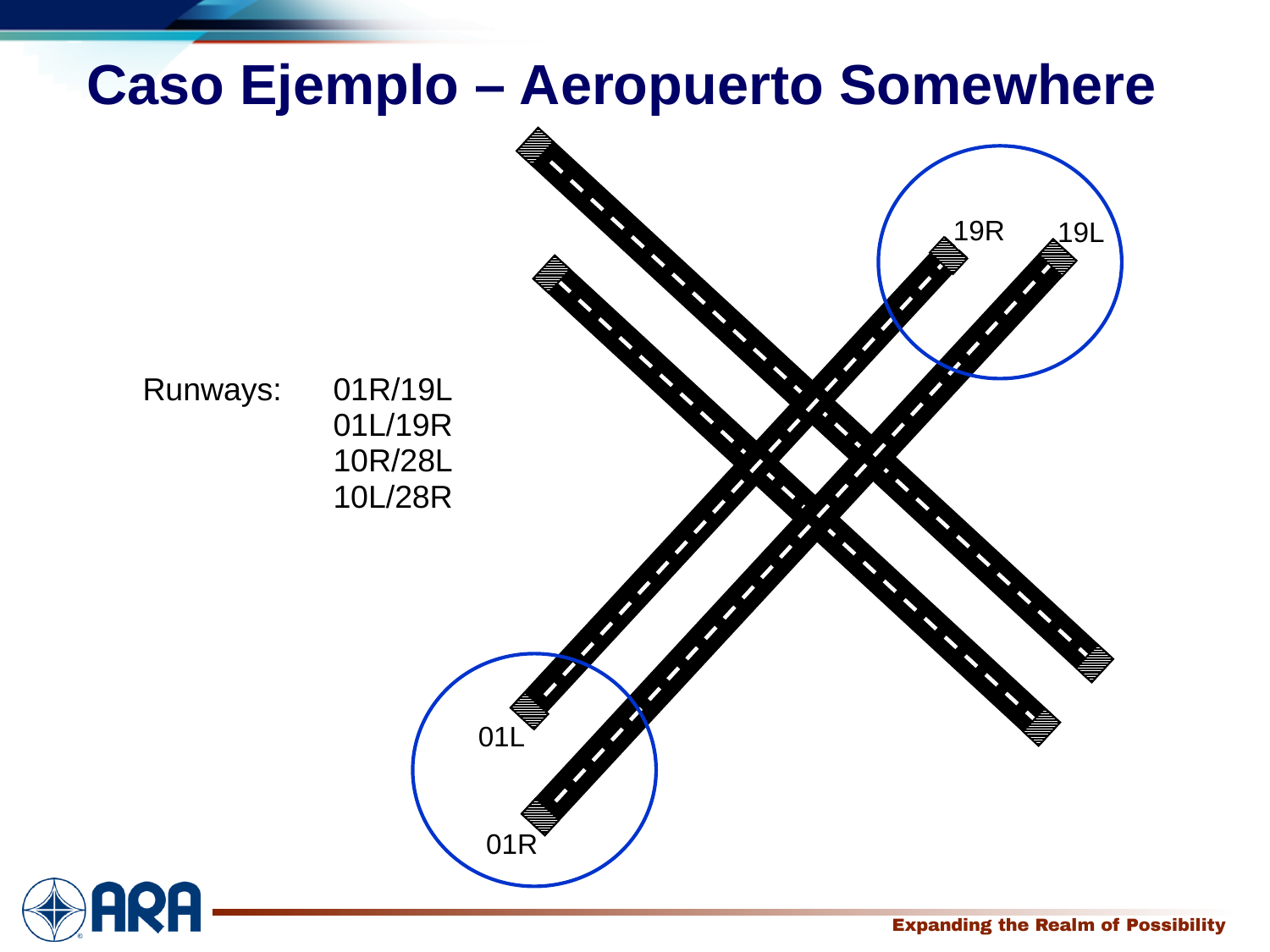

# Caso Ejemplo – Aeropuerto Somewhere

19R
19L

Runways:	01R/19L
	01L/19R
	10R/28L
	10L/28R

01L
01R